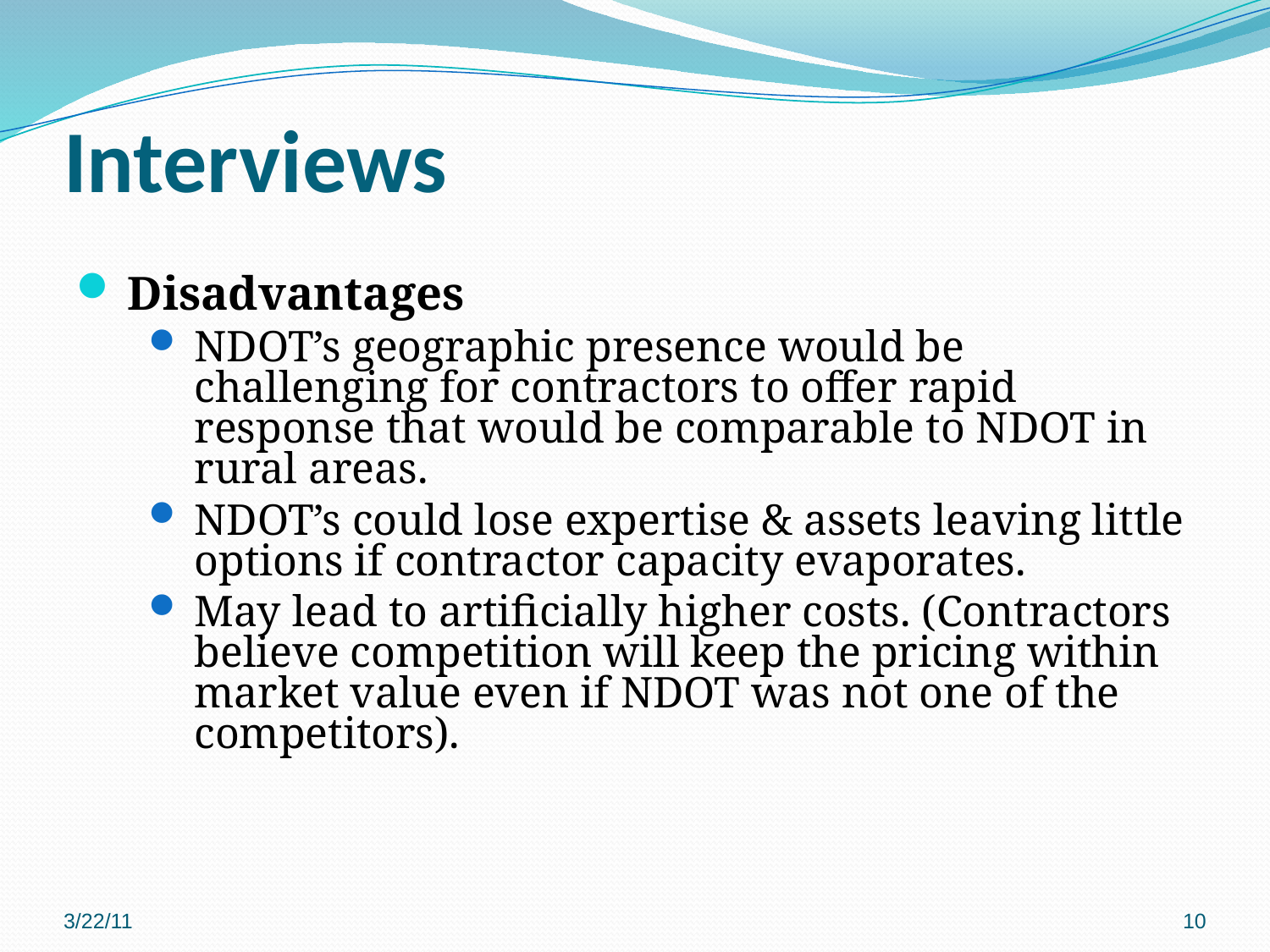

# Interviews
Disadvantages
NDOT’s geographic presence would be challenging for contractors to offer rapid response that would be comparable to NDOT in rural areas.
NDOT’s could lose expertise & assets leaving little options if contractor capacity evaporates.
May lead to artificially higher costs. (Contractors believe competition will keep the pricing within market value even if NDOT was not one of the competitors).

3/22/11
10